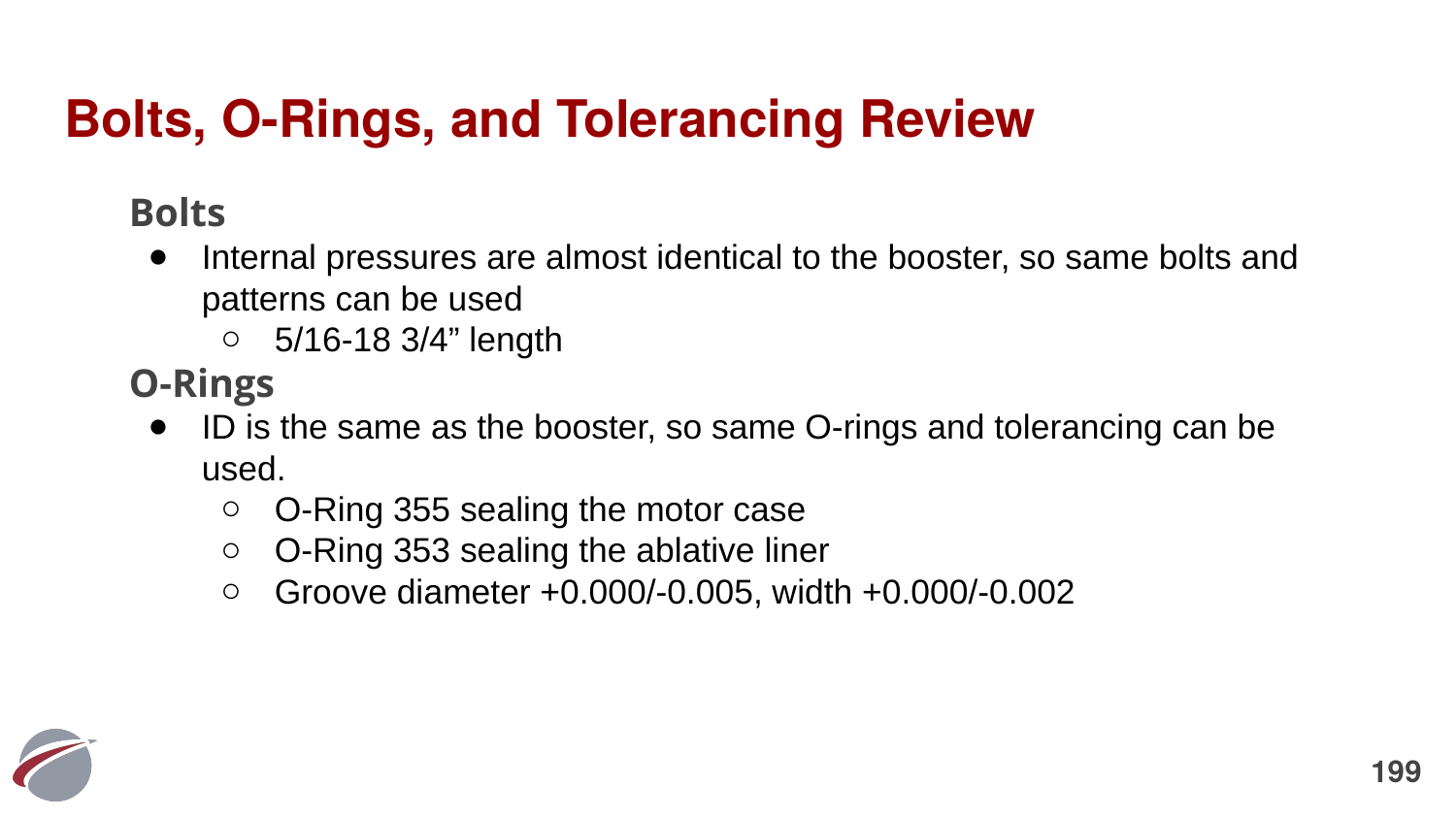

# Bolts, O-Rings, and Tolerancing Review
Bolts
Internal pressures are almost identical to the booster, so same bolts and patterns can be used
5/16-18 3/4” length
O-Rings
ID is the same as the booster, so same O-rings and tolerancing can be used.
O-Ring 355 sealing the motor case
O-Ring 353 sealing the ablative liner
Groove diameter +0.000/-0.005, width +0.000/-0.002
199